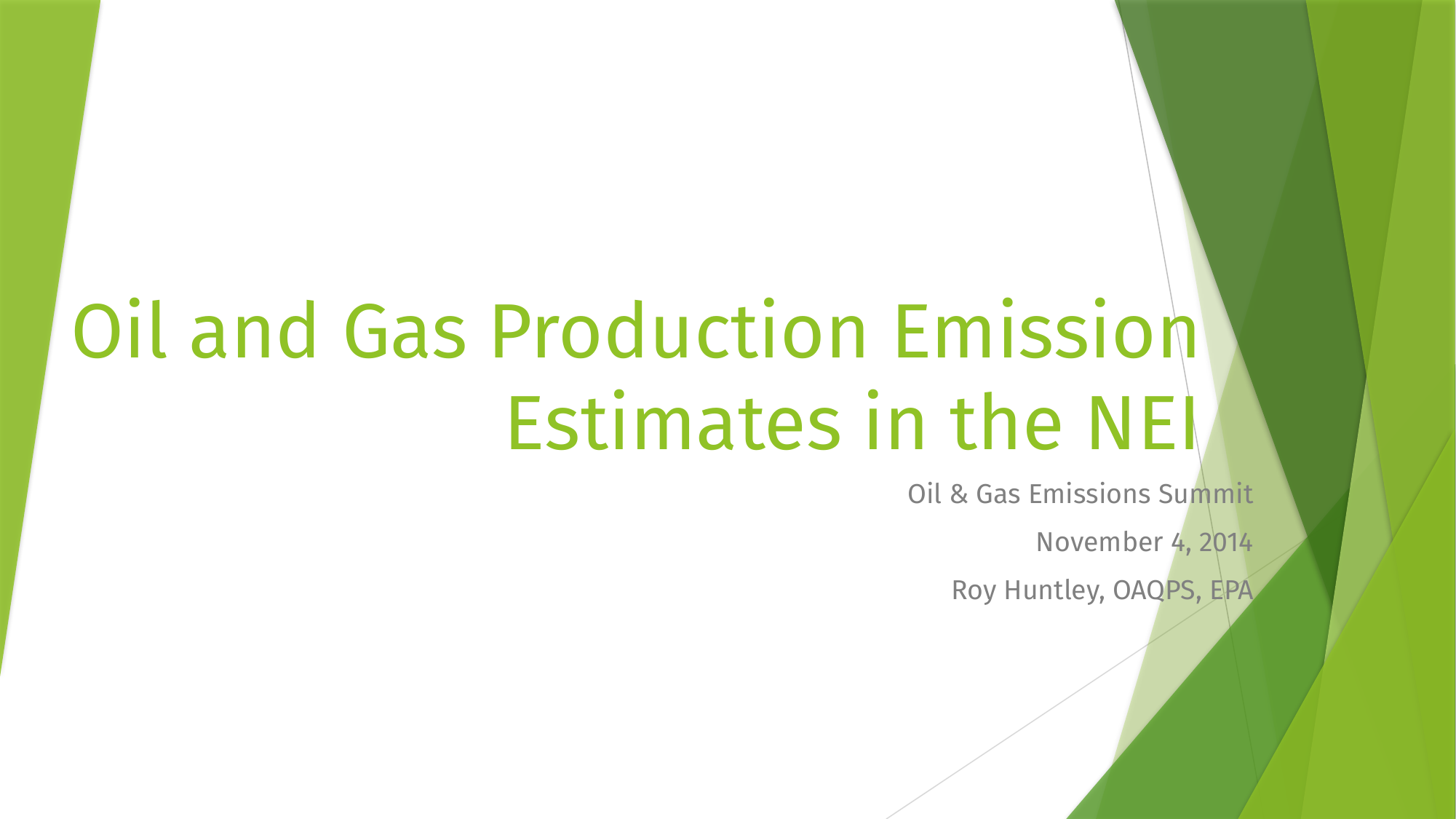

# Oil and Gas Production Emission Estimates in the NEI
Oil & Gas Emissions Summit
November 4, 2014
Roy Huntley, OAQPS, EPA